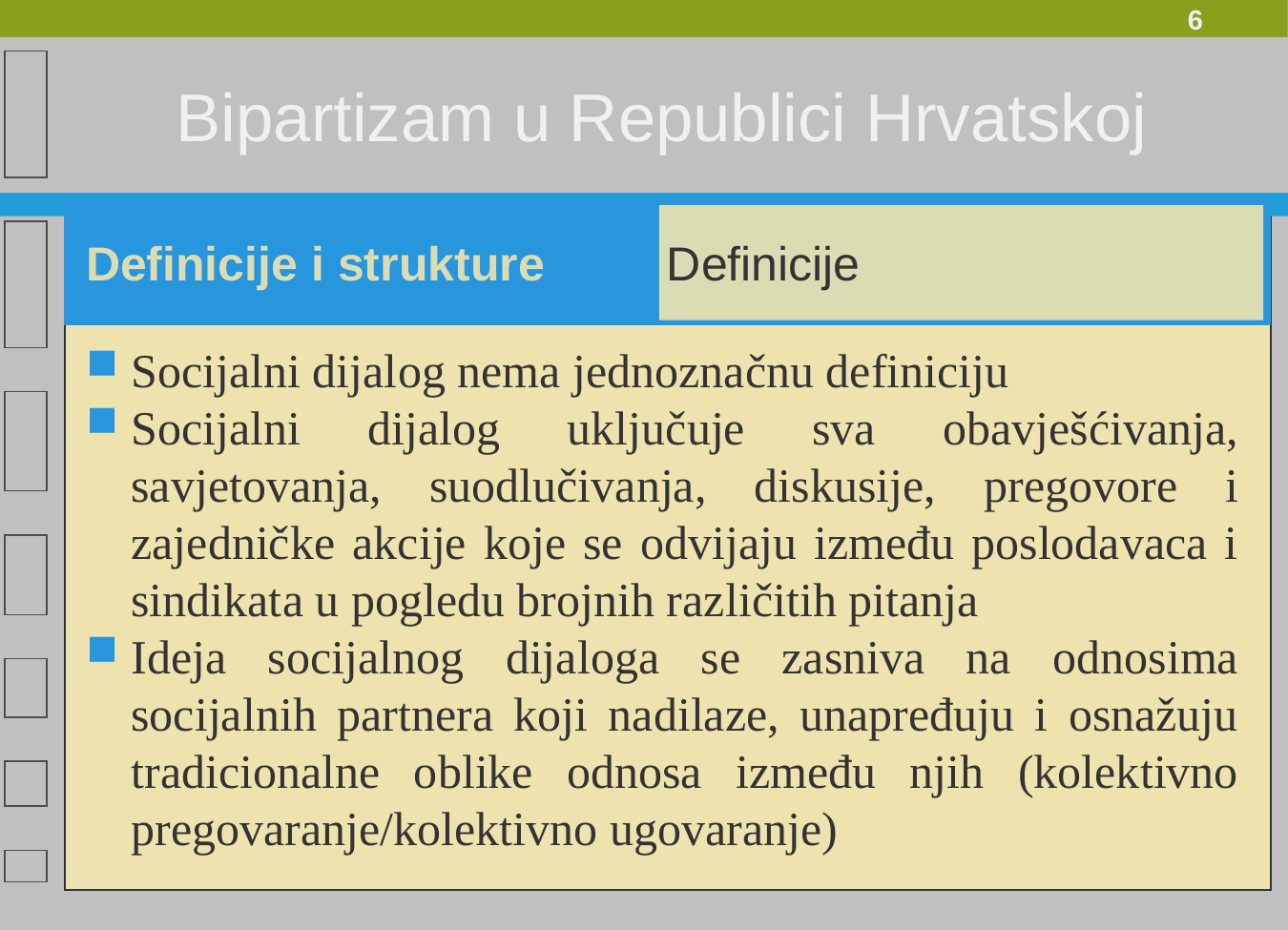

Bipartizam u Republici Hrvatskoj

Definicije i strukture
Definicije

Socijalni dijalog nema jednoznačnu definiciju
Socijalni dijalog uključuje sva obavješćivanja, savjetovanja, suodlučivanja, diskusije, pregovore i zajedničke akcije koje se odvijaju između poslodavaca i sindikata u pogledu brojnih različitih pitanja
Ideja socijalnog dijaloga se zasniva na odnosima socijalnih partnera koji nadilaze, unapređuju i osnažuju tradicionalne oblike odnosa između njih (kolektivno pregovaranje/kolektivno ugovaranje)